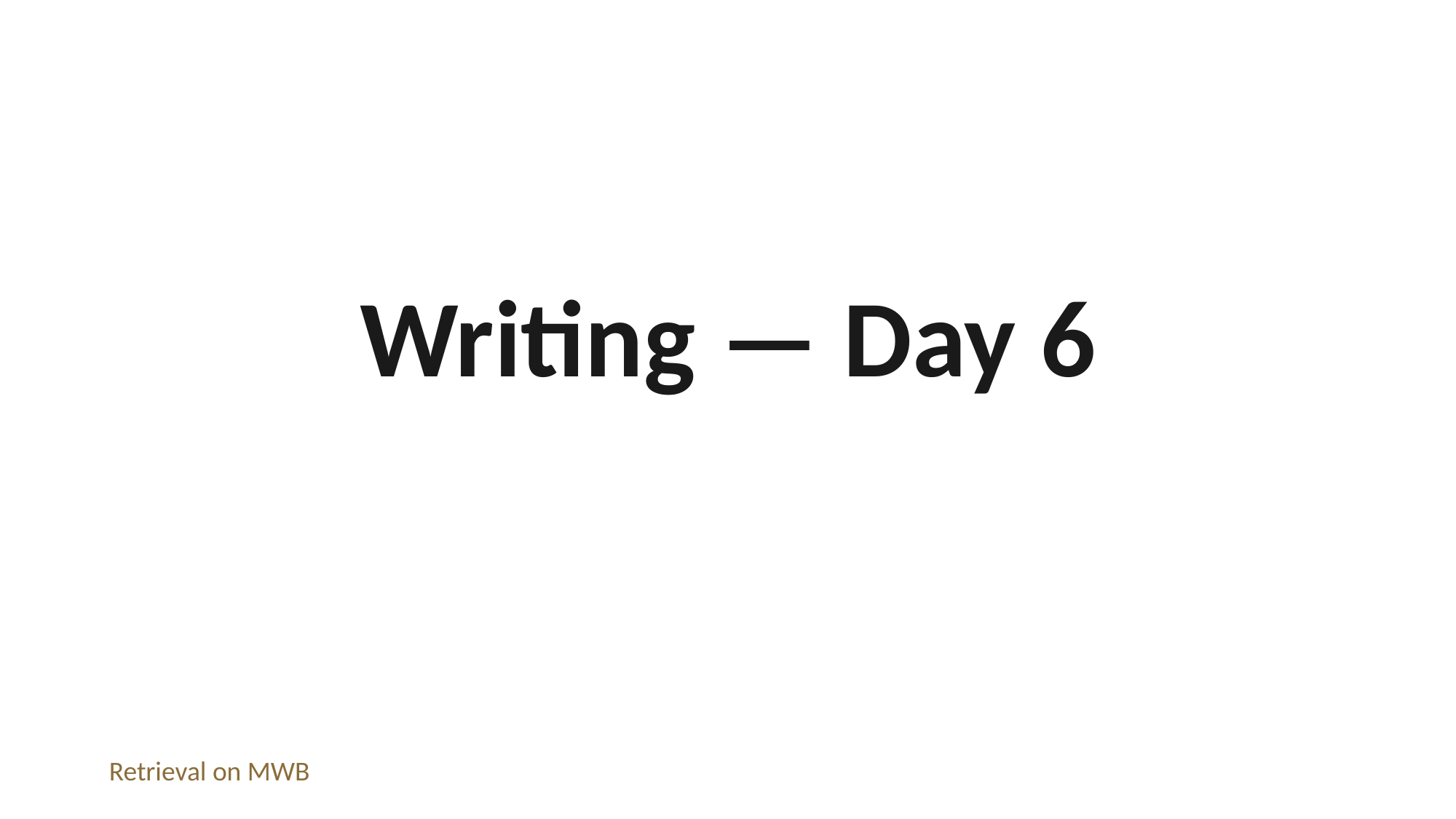

Writing — Day 6
Retrieval on MWB